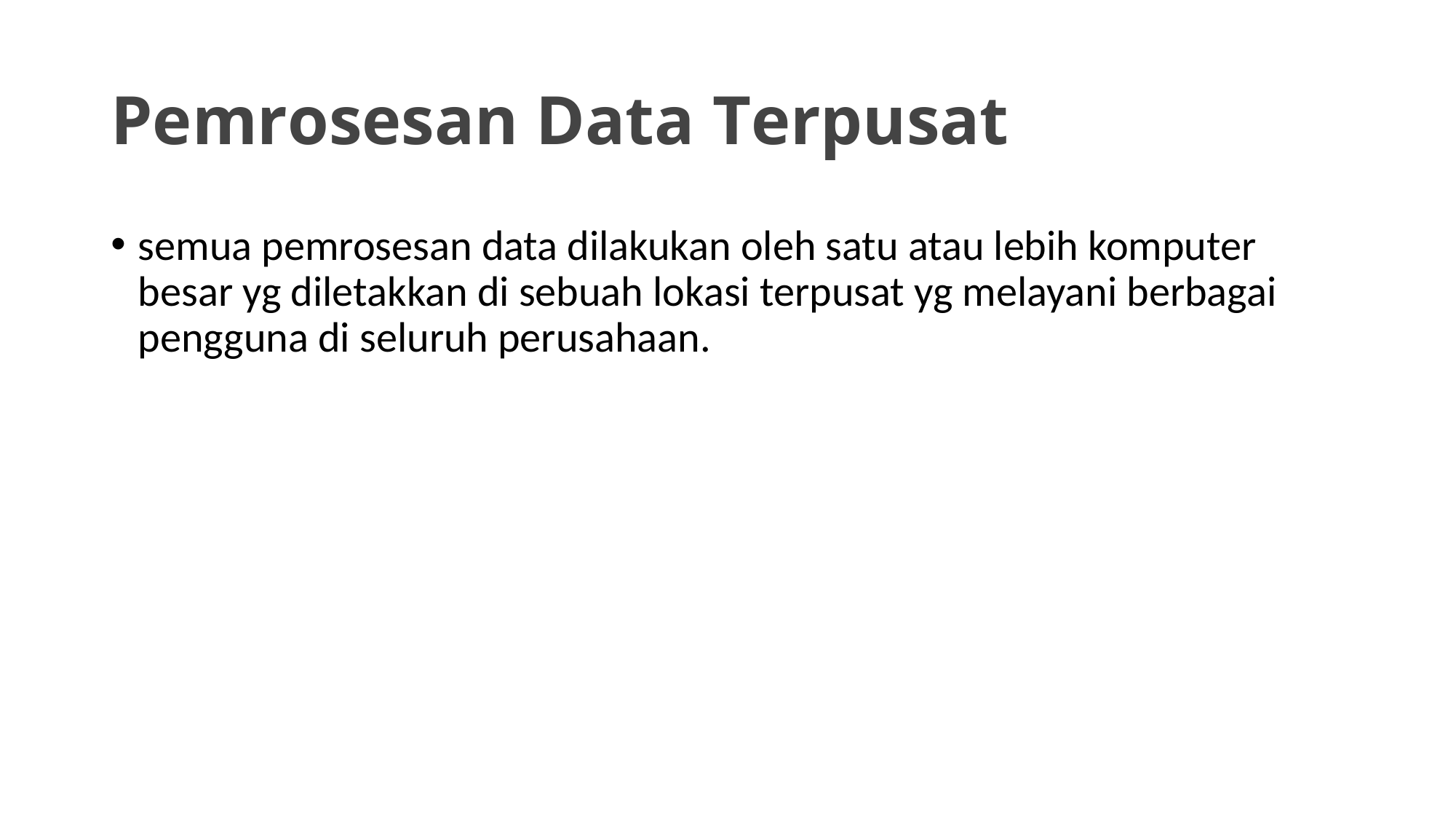

# Pemrosesan Data Terpusat
semua pemrosesan data dilakukan oleh satu atau lebih komputer besar yg diletakkan di sebuah lokasi terpusat yg melayani berbagai pengguna di seluruh perusahaan.